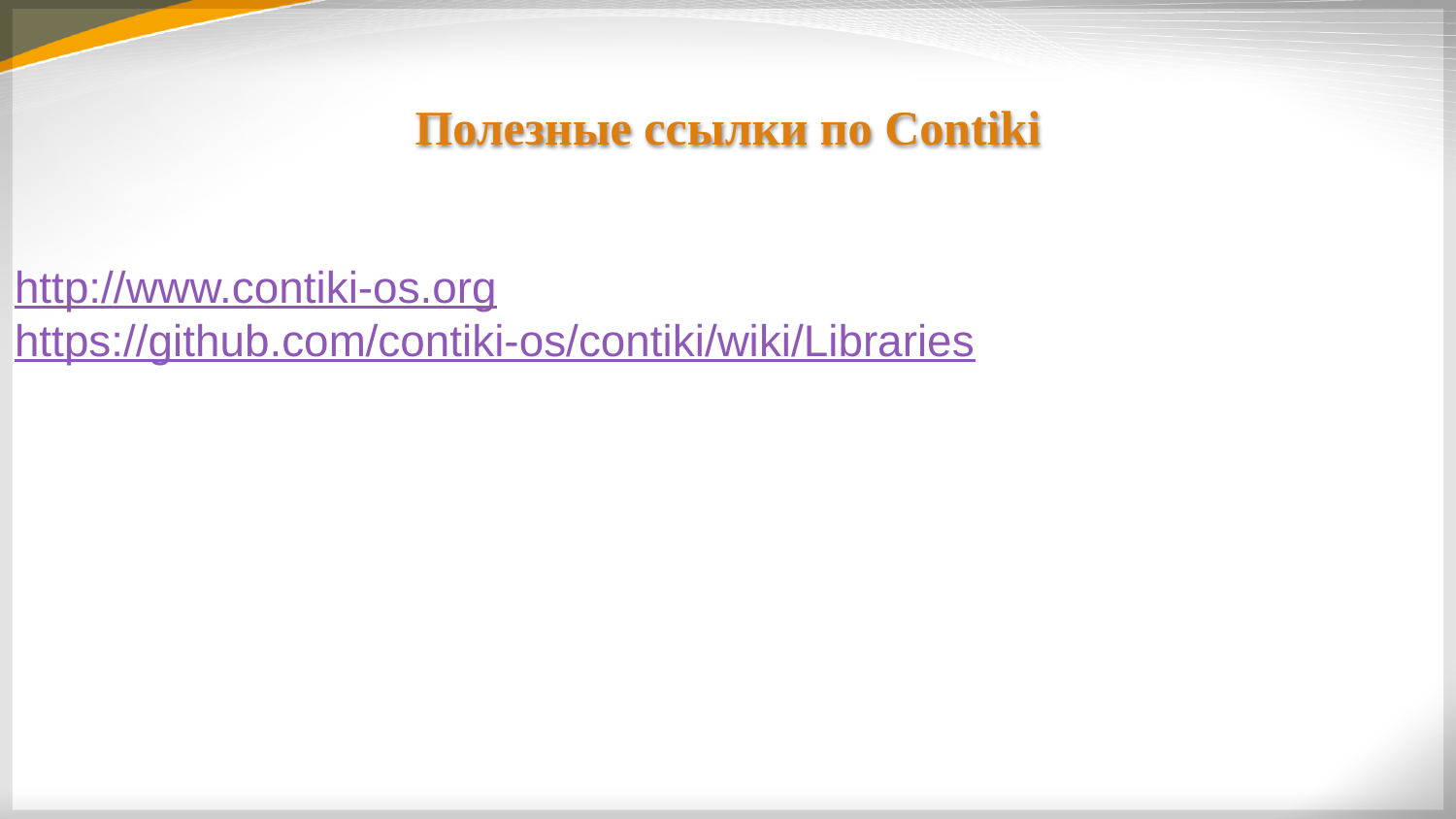

# Полезные ссылки по Contiki

http://www.contiki-os.org
https://github.com/contiki-os/contiki/wiki/Libraries